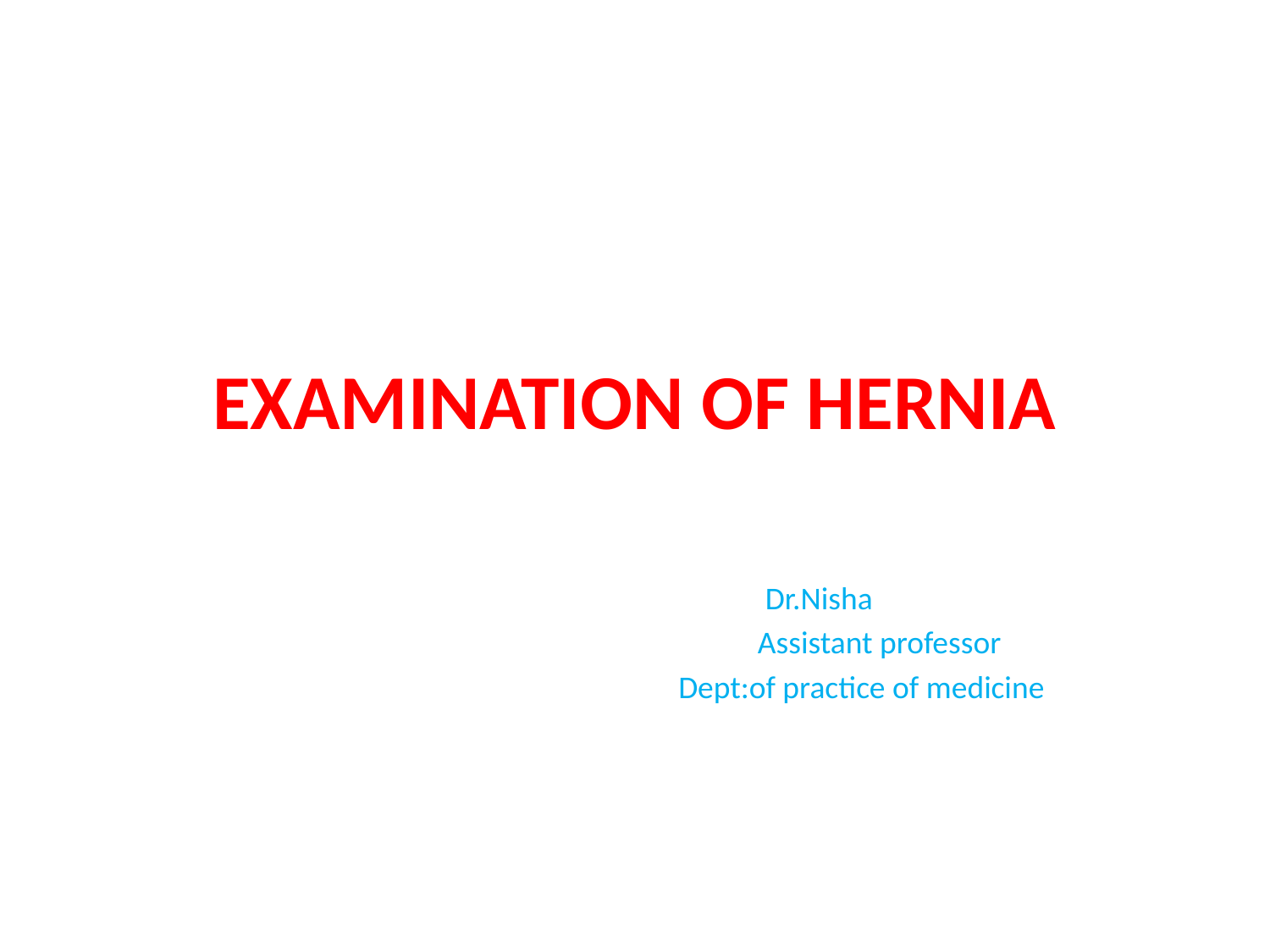

# EXAMINATION OF HERNIA
                                                          Dr.Nisha
                                                                    Assistant professor
                                                               Dept:of practice of medicine